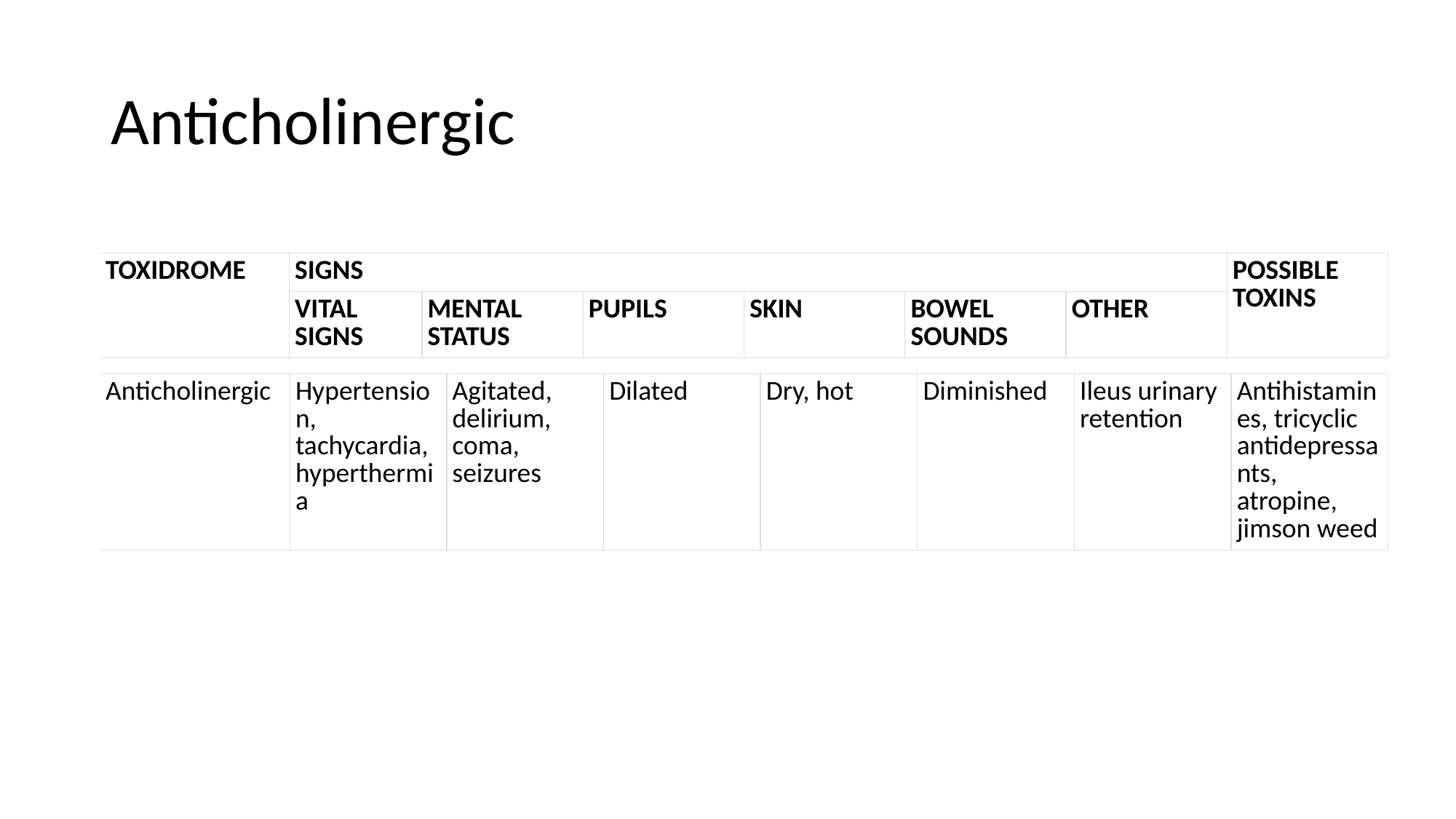

# Anticholinergic
| TOXIDROME | SIGNS |  |  |  |  |  | POSSIBLE TOXINS |
| --- | --- | --- | --- | --- | --- | --- | --- |
|  | VITAL SIGNS | MENTAL STATUS | PUPILS | SKIN | BOWEL SOUNDS | OTHER |  |
| Anticholinergic | Hypertension, tachycardia, hyperthermia | Agitated, delirium, coma, seizures | Dilated | Dry, hot | Diminished | Ileus urinary retention | Antihistamines, tricyclic antidepressants, atropine, jimson weed |
| --- | --- | --- | --- | --- | --- | --- | --- |